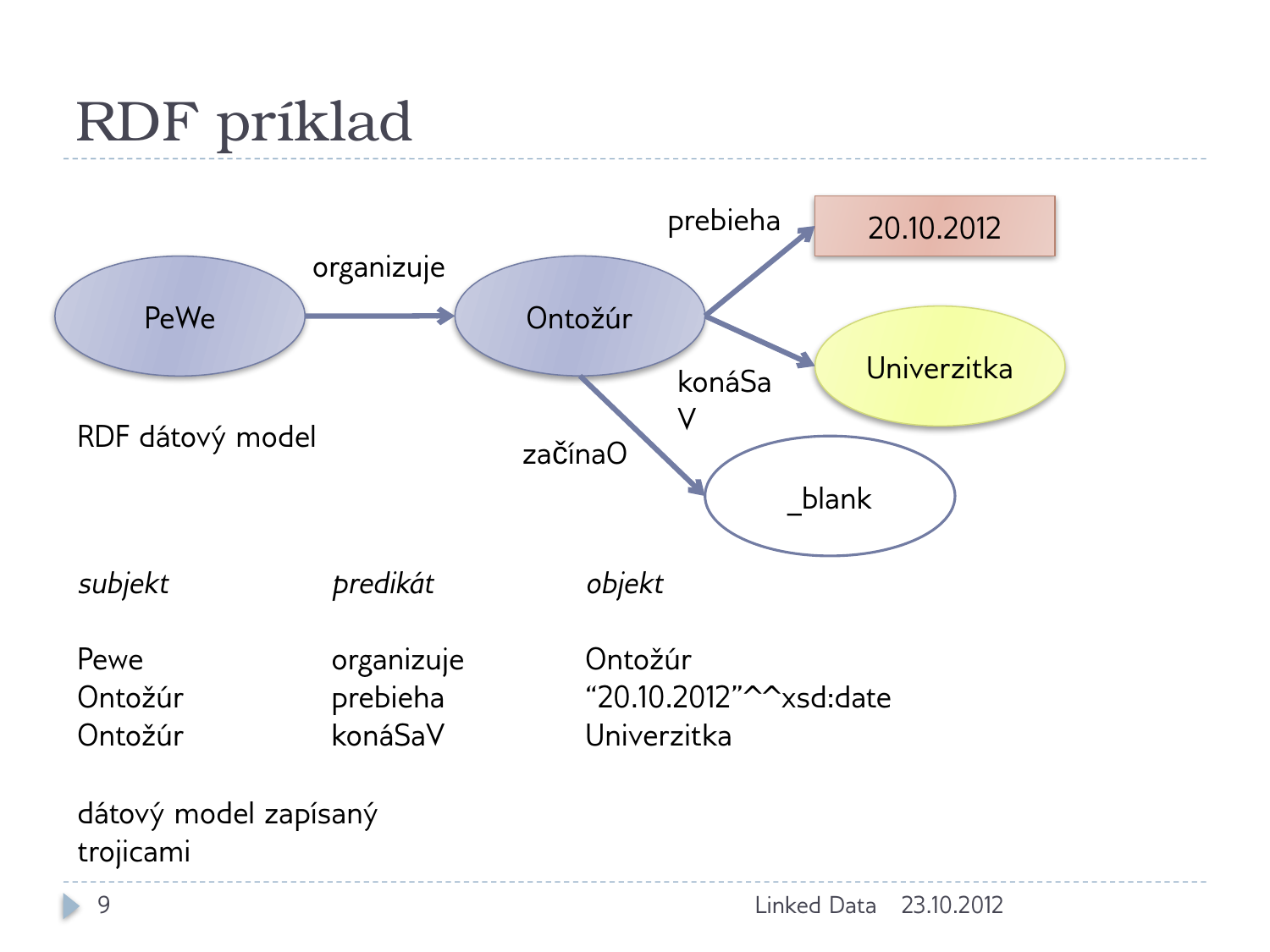

# RDF príklad
prebieha
20.10.2012
organizuje
Ontožúr
PeWe
Univerzitka
konáSaV
RDF dátový model
začínaO
_blank
subjekt		predikát		objekt

Pewe		organizuje	Ontožúr
Ontožúr		prebieha		“20.10.2012”^^xsd:date
Ontožúr		konáSaV		Univerzitka
dátový model zapísaný trojicami
9
Linked Data
23.10.2012